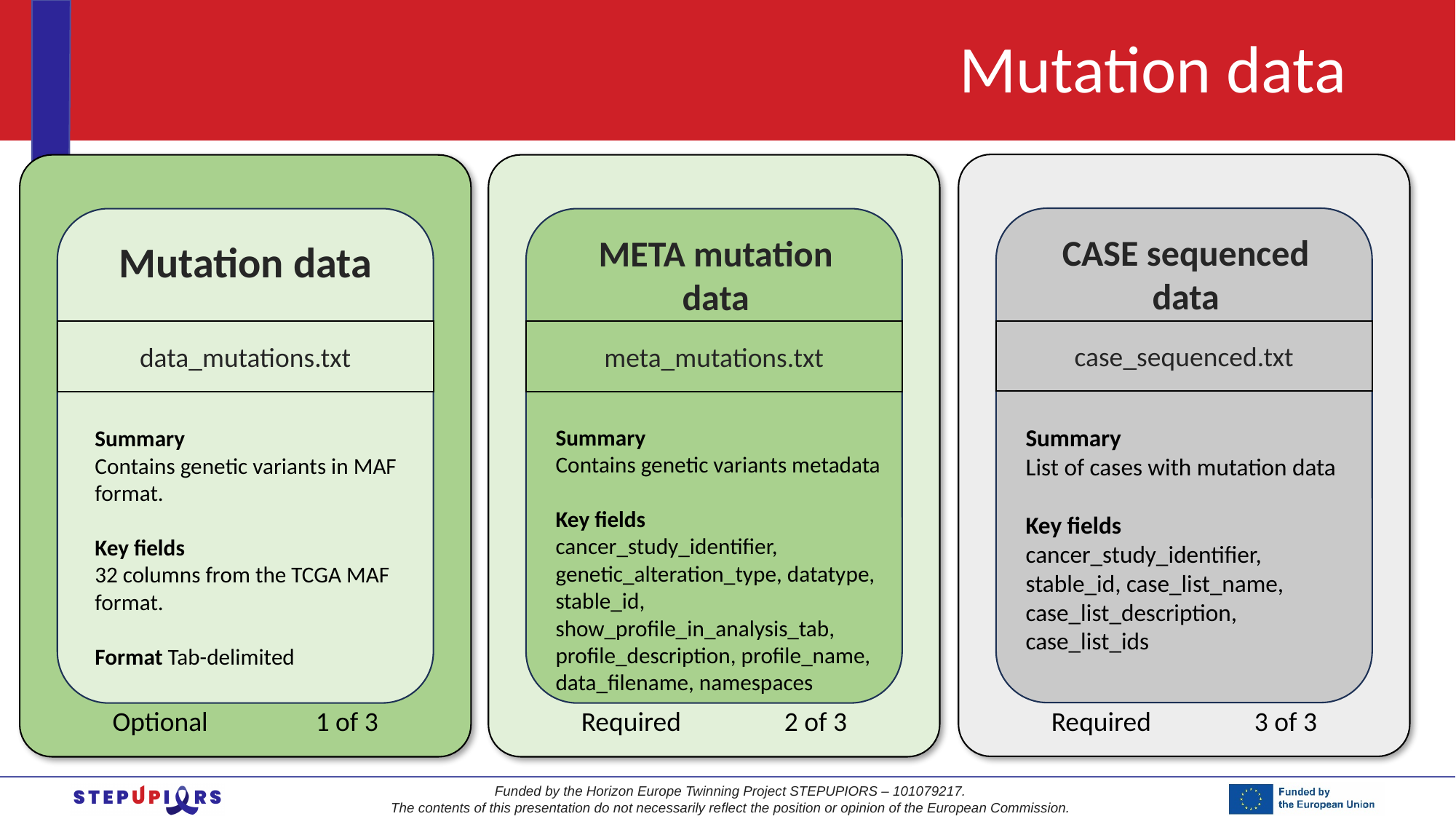

# Mutation data

CASE sequenced data

case_sequenced.txt
Summary
List of cases with mutation data

Key fields
cancer_study_identifier, stable_id, case_list_name, case_list_description, case_list_ids

Mutation data
data_mutations.txt
Summary
Contains genetic variants in MAF format.

Key fields
32 columns from the TCGA MAF format.

Format Tab-delimited

META mutation data

meta_mutations.txt
Summary
Contains genetic variants metadata

Key fields
cancer_study_identifier, genetic_alteration_type, datatype, stable_id, show_profile_in_analysis_tab, profile_description, profile_name, data_filename, namespaces

| Required | 3 of 3 |
| --- | --- |
| Optional | 1 of 3 |
| --- | --- |
| Required | 2 of 3 |
| --- | --- |